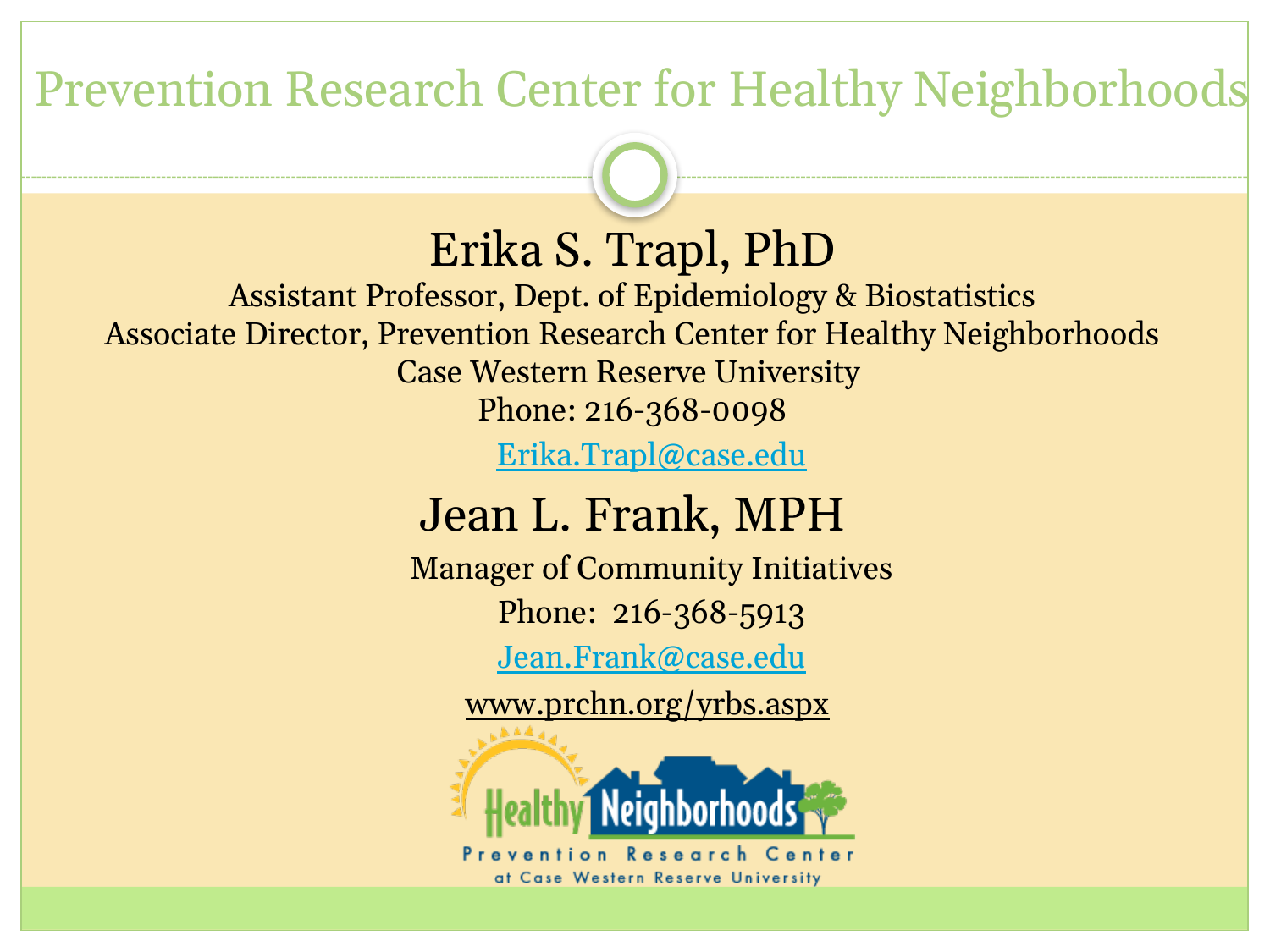

# Prevention Research Center for Healthy Neighborhoods
Erika S. Trapl, PhD
Assistant Professor, Dept. of Epidemiology & Biostatistics
Associate Director, Prevention Research Center for Healthy Neighborhoods
Case Western Reserve University
Phone: 216-368-0098
	Erika.Trapl@case.edu
Jean L. Frank, MPH
Manager of Community Initiatives
Phone:  216-368-5913
Jean.Frank@case.edu
www.prchn.org/yrbs.aspx